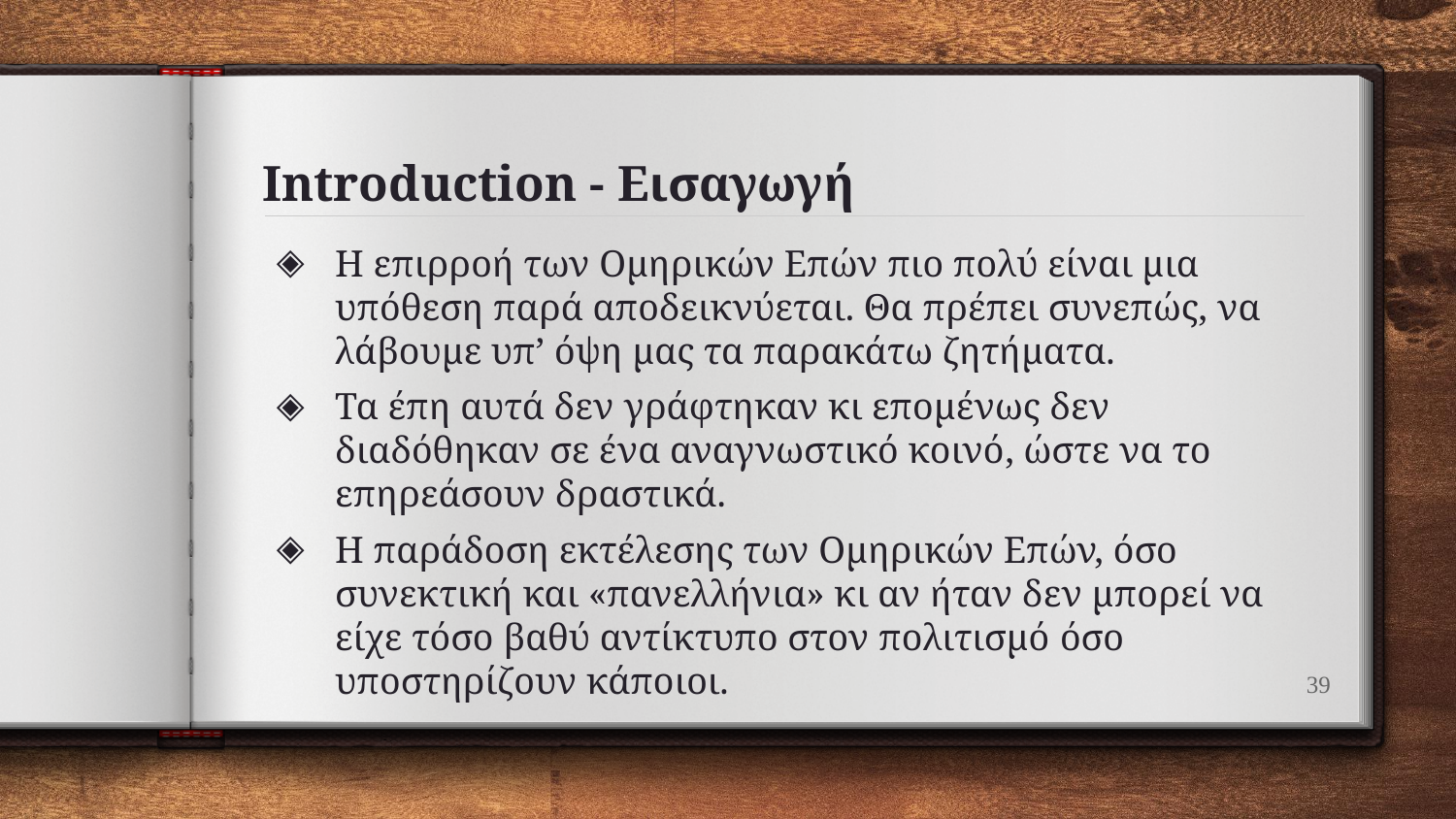

# Introduction - Εισαγωγή
Η επιρροή των Ομηρικών Επών πιο πολύ είναι μια υπόθεση παρά αποδεικνύεται. Θα πρέπει συνεπώς, να λάβουμε υπ’ όψη μας τα παρακάτω ζητήματα.
Τα έπη αυτά δεν γράφτηκαν κι επομένως δεν διαδόθηκαν σε ένα αναγνωστικό κοινό, ώστε να το επηρεάσουν δραστικά.
Η παράδοση εκτέλεσης των Ομηρικών Επών, όσο συνεκτική και «πανελλήνια» κι αν ήταν δεν μπορεί να είχε τόσο βαθύ αντίκτυπο στον πολιτισμό όσο υποστηρίζουν κάποιοι.

39